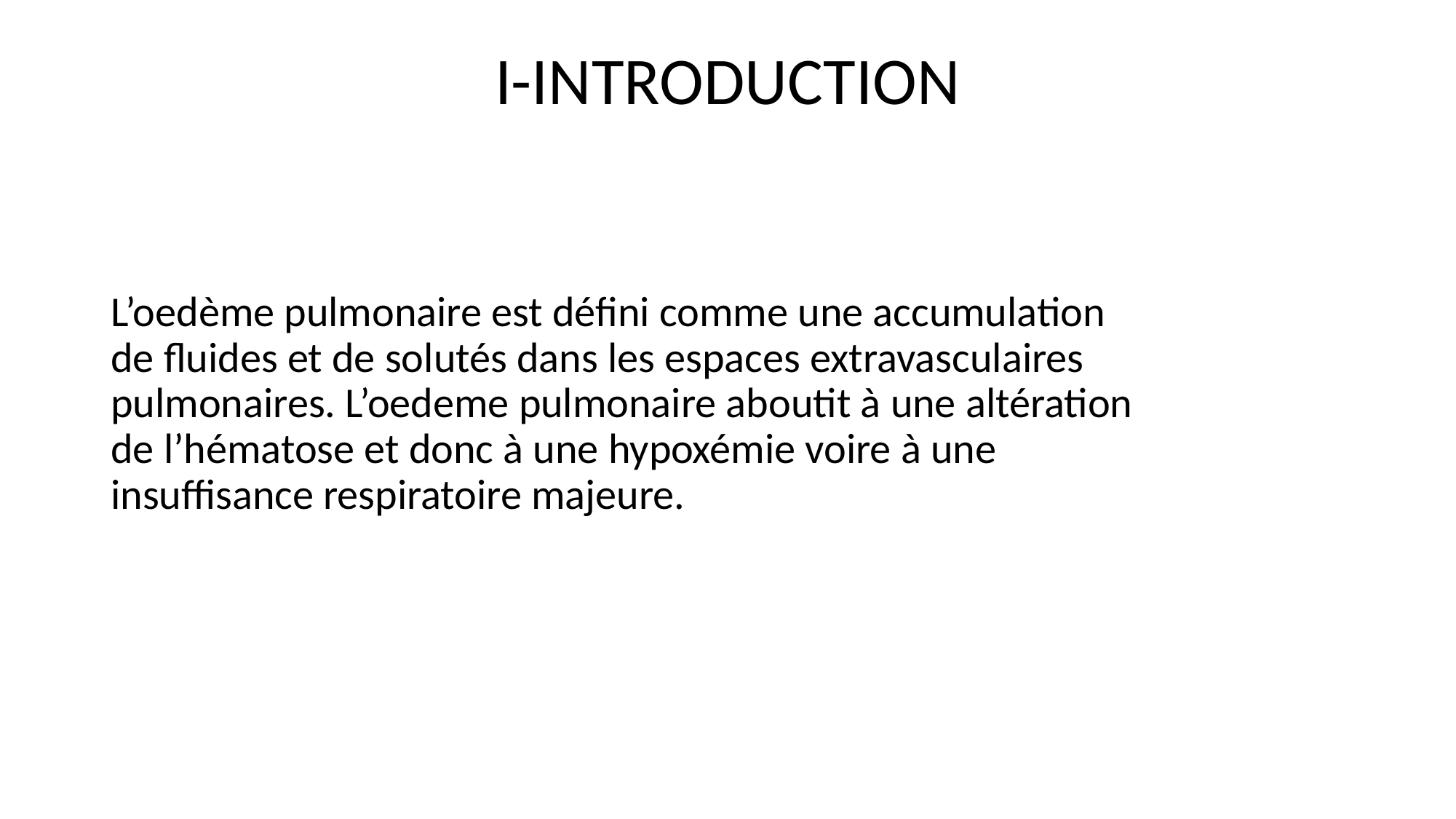

# I-INTRODUCTION

L’oedème pulmonaire est défini comme une accumulation de fluides et de solutés dans les espaces extravasculaires pulmonaires. L’oedeme pulmonaire aboutit à une altération de l’hématose et donc à une hypoxémie voire à une insuffisance respiratoire majeure.